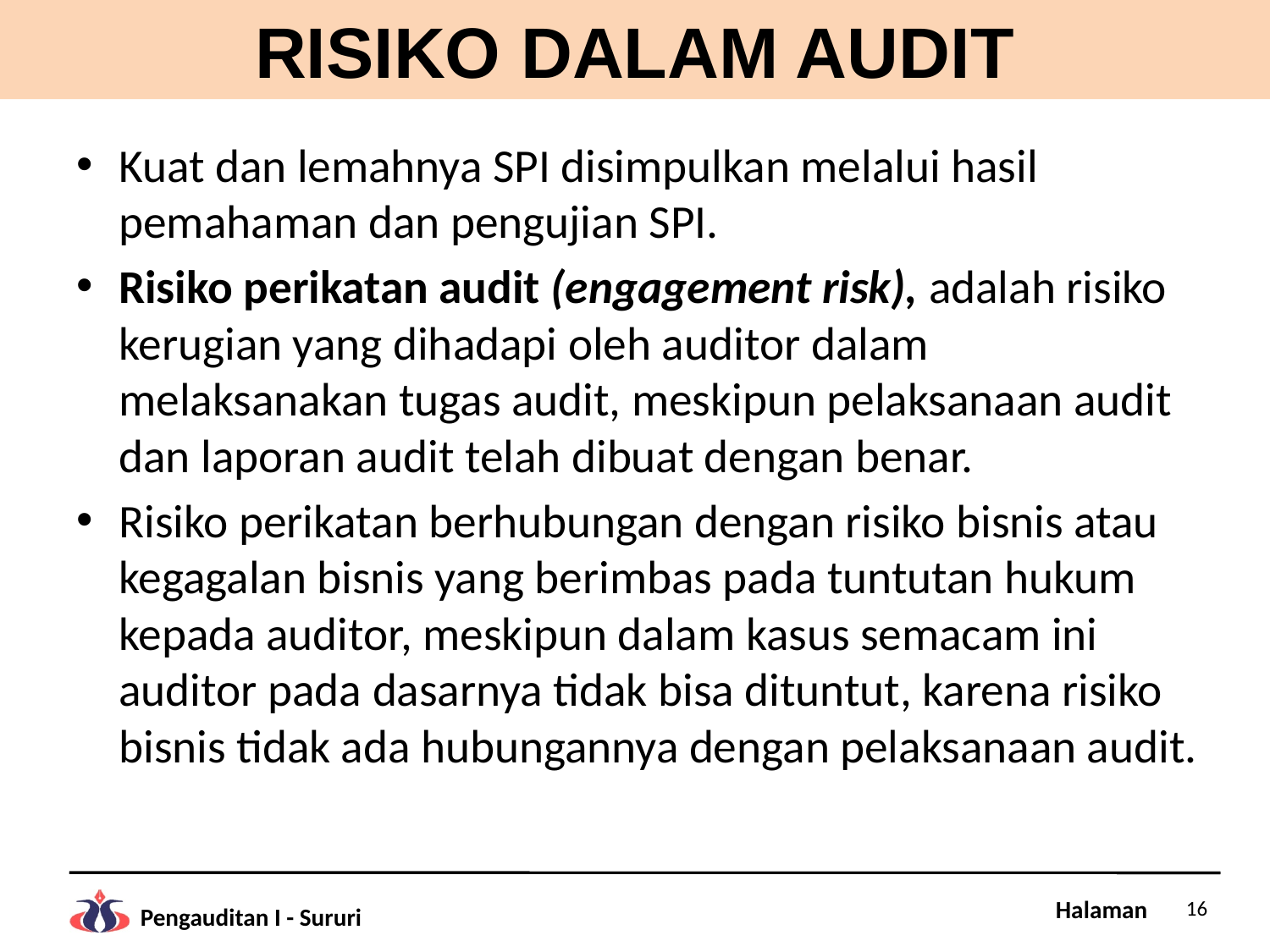

# RISIKO DALAM AUDIT
Kuat dan lemahnya SPI disimpulkan melalui hasil pemahaman dan pengujian SPI.
Risiko perikatan audit (engagement risk), adalah risiko kerugian yang dihadapi oleh auditor dalam melaksanakan tugas audit, meskipun pelaksanaan audit dan laporan audit telah dibuat dengan benar.
Risiko perikatan berhubungan dengan risiko bisnis atau kegagalan bisnis yang berimbas pada tuntutan hukum kepada auditor, meskipun dalam kasus semacam ini auditor pada dasarnya tidak bisa dituntut, karena risiko bisnis tidak ada hubungannya dengan pelaksanaan audit.

16